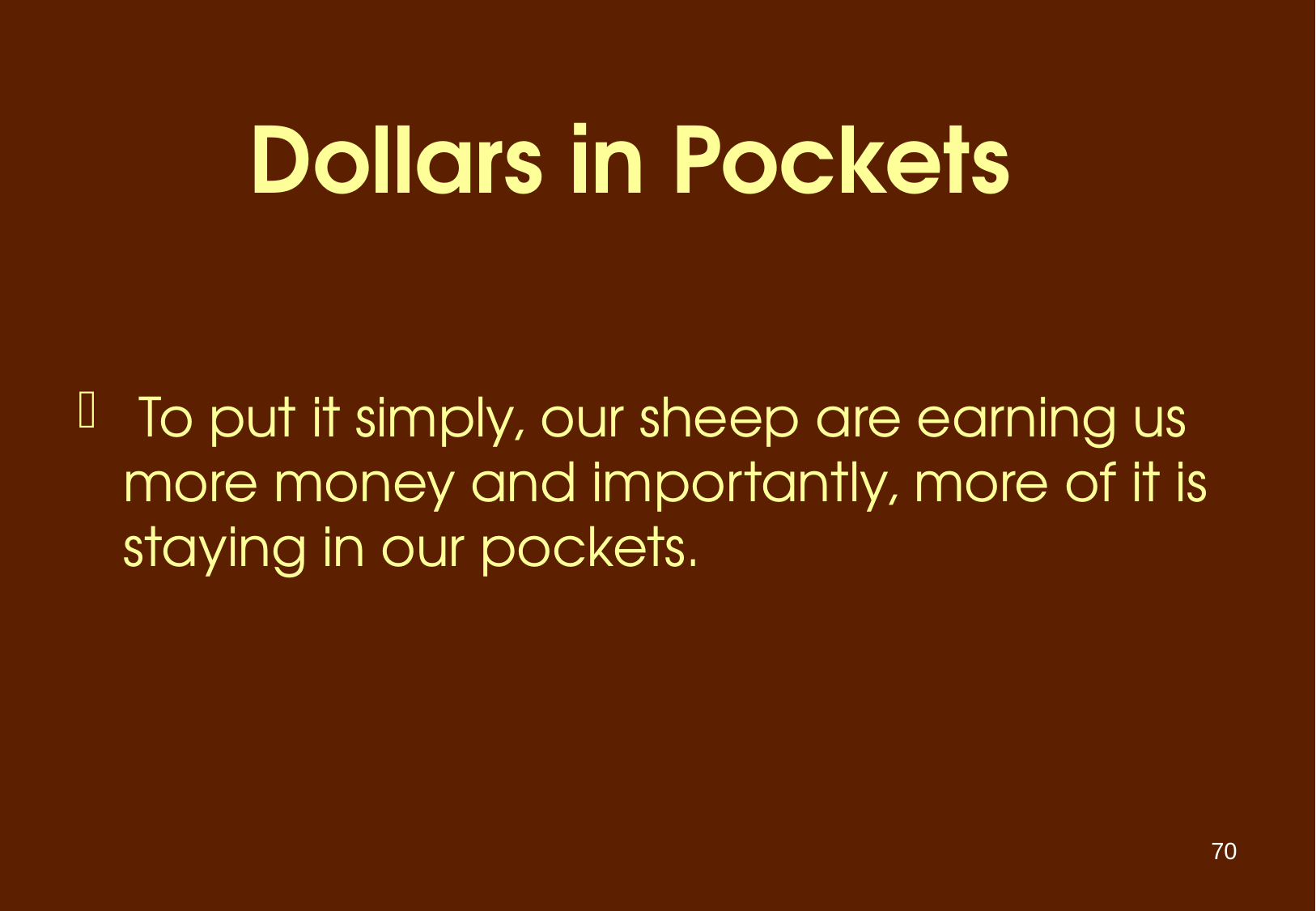

# Dollars in Pockets

 To put it simply, our sheep are earning us more money and importantly, more of it is staying in our pockets.
70